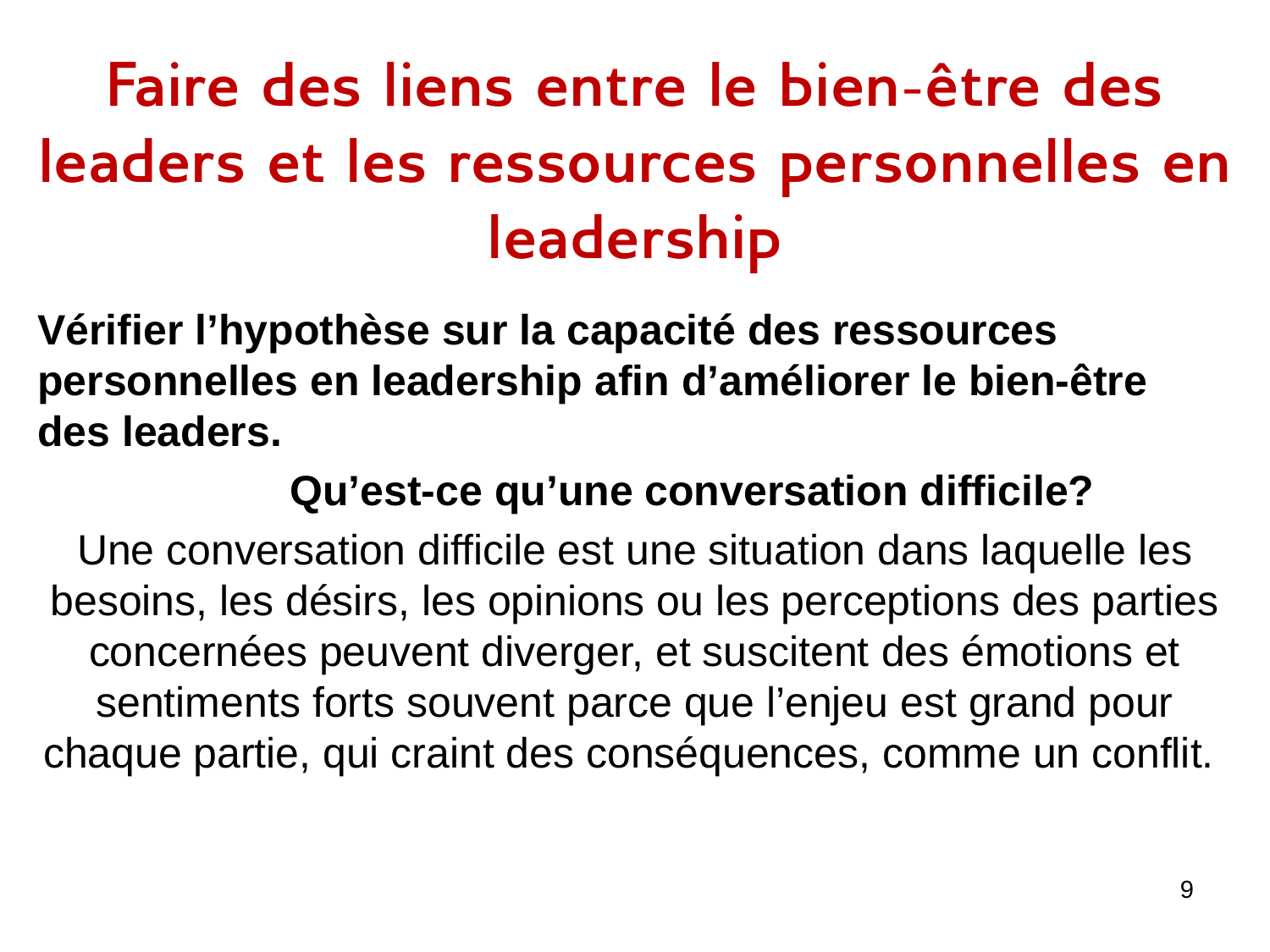

Faire des liens entre le bien-être des leaders et les ressources personnelles en leadership
Vérifier l’hypothèse sur la capacité des ressources personnelles en leadership afin d’améliorer le bien-être des leaders.
	Qu’est-ce qu’une conversation difficile?
Une conversation difficile est une situation dans laquelle les besoins, les désirs, les opinions ou les perceptions des parties concernées peuvent diverger, et suscitent des émotions et sentiments forts souvent parce que l’enjeu est grand pour chaque partie, qui craint des conséquences, comme un conflit.

9